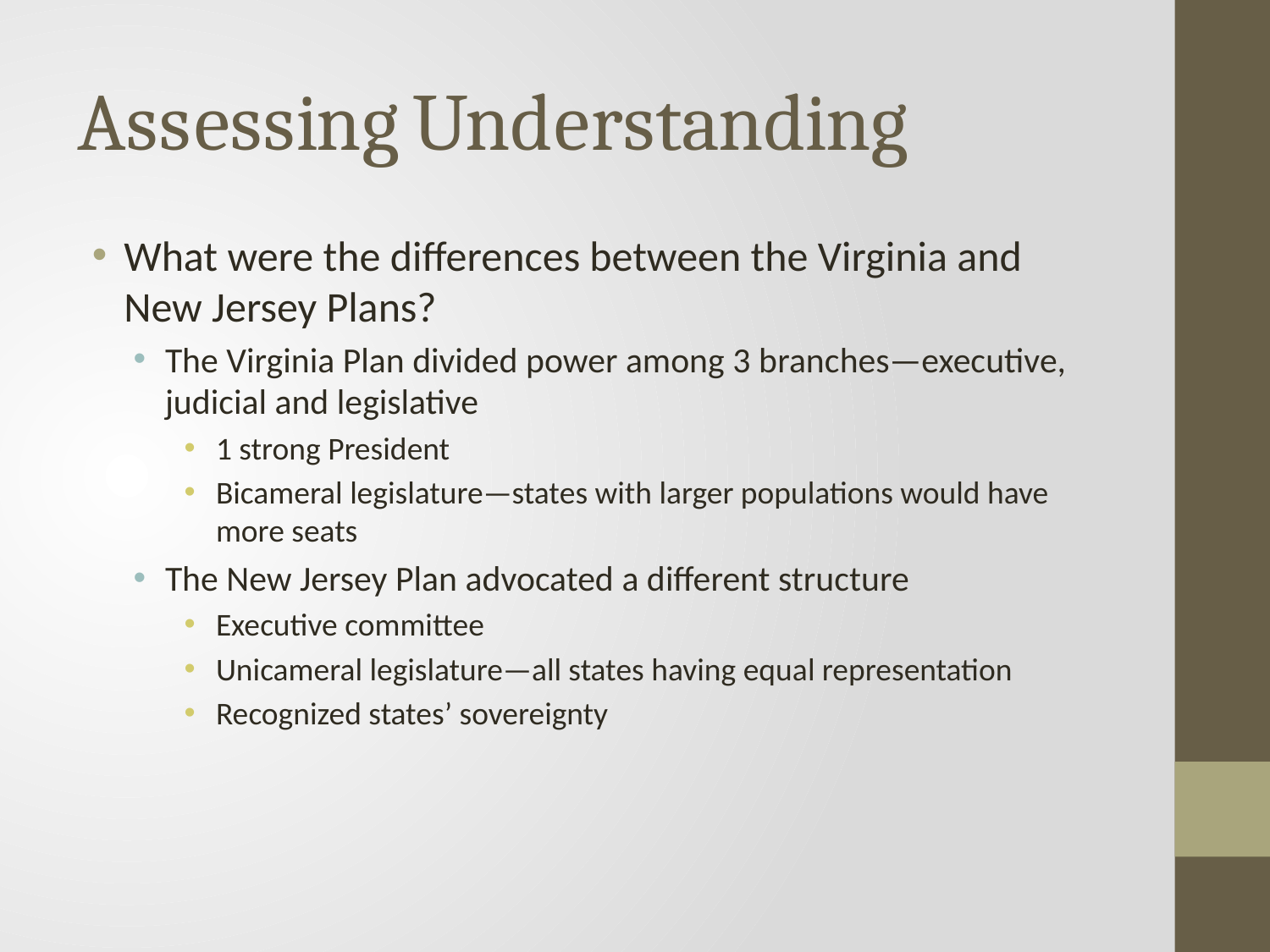

# Assessing Understanding
What were the differences between the Virginia and New Jersey Plans?
The Virginia Plan divided power among 3 branches—executive, judicial and legislative
1 strong President
Bicameral legislature—states with larger populations would have more seats
The New Jersey Plan advocated a different structure
Executive committee
Unicameral legislature—all states having equal representation
Recognized states’ sovereignty